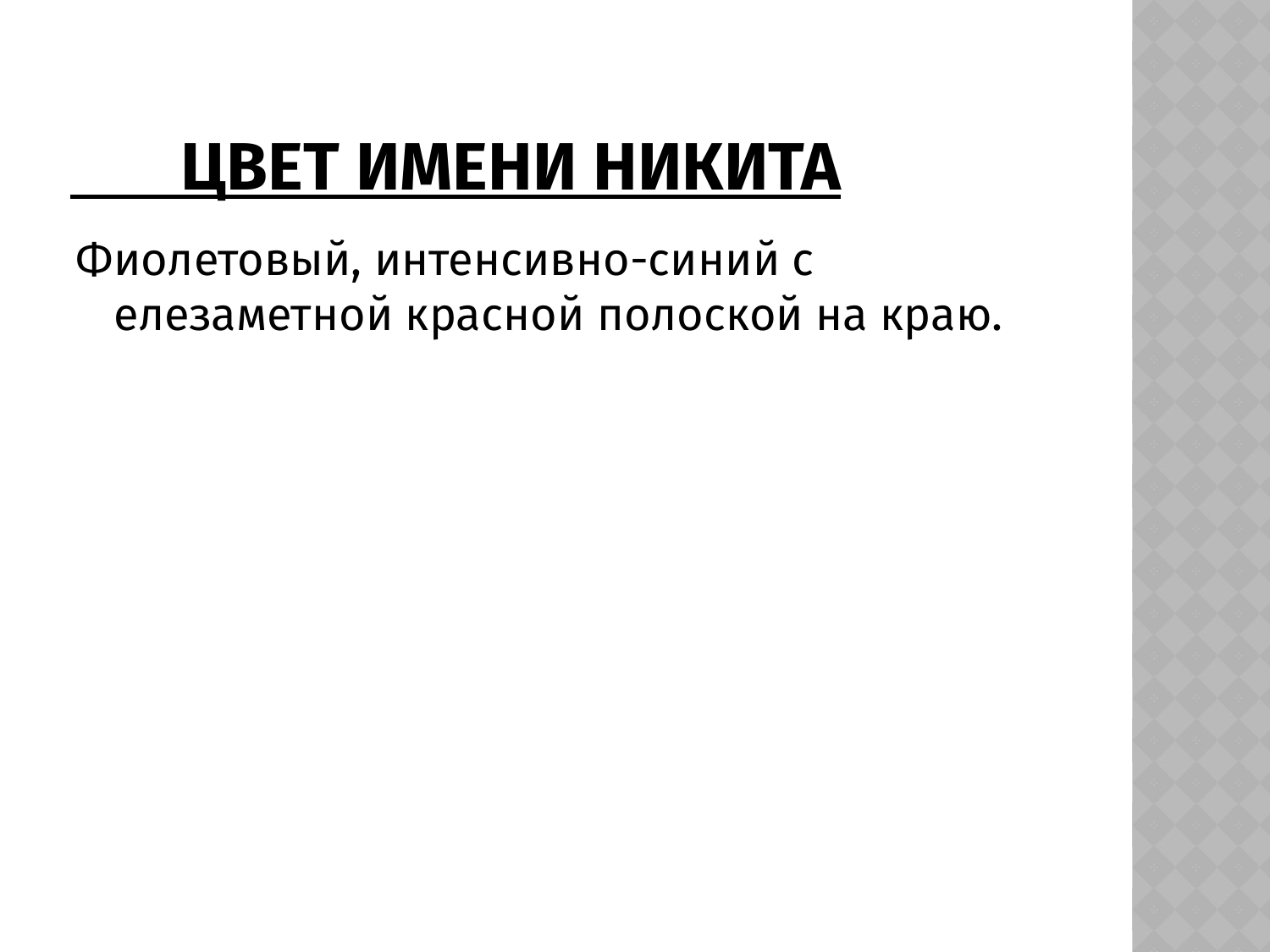

# ЦВЕТ ИМЕНИ НИКИТА
Фиолетовый, интенсивно-синий с елезаметной красной полоской на краю.